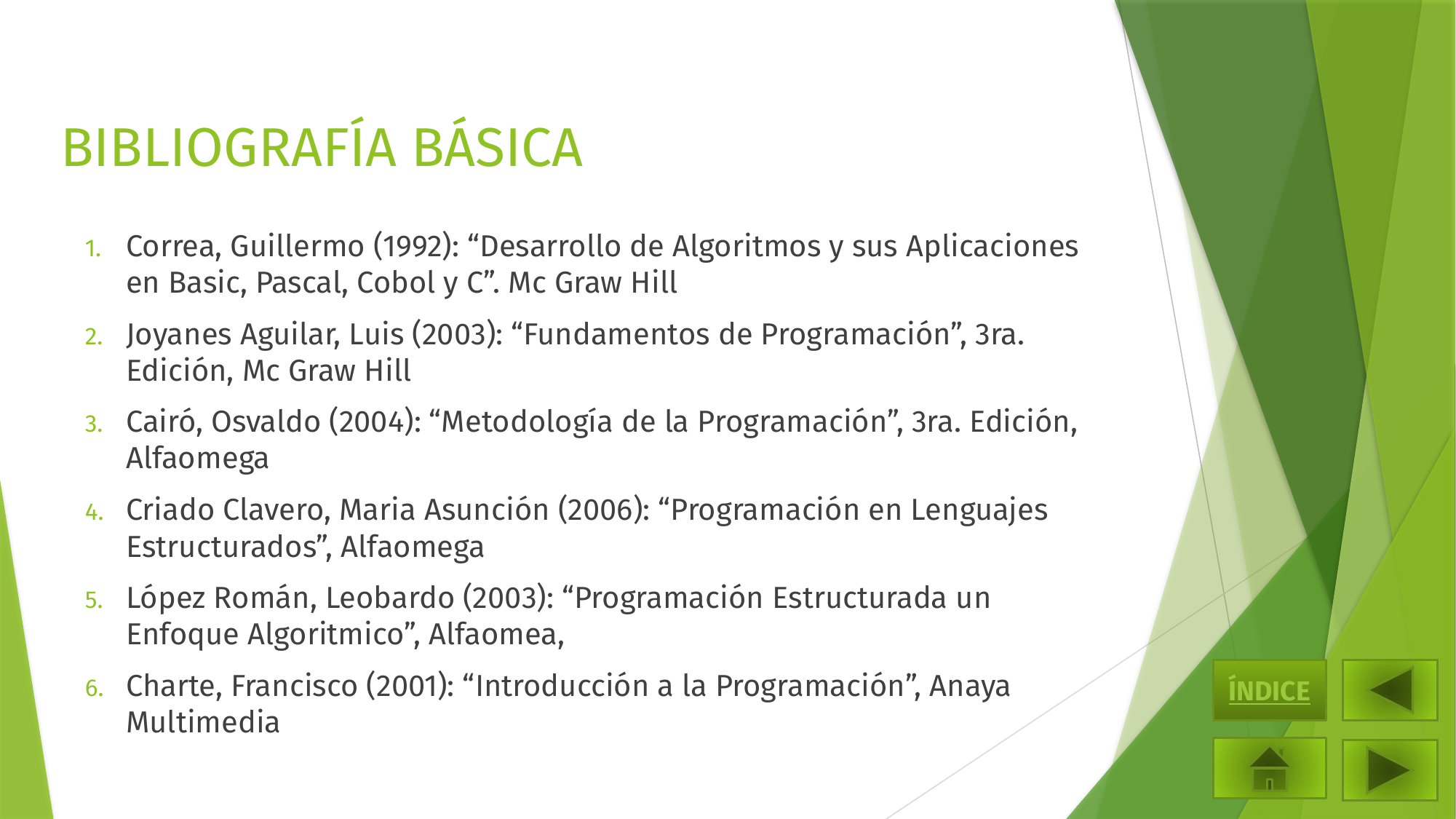

# BIBLIOGRAFÍA BÁSICA
Correa, Guillermo (1992): “Desarrollo de Algoritmos y sus Aplicaciones en Basic, Pascal, Cobol y C”. Mc Graw Hill
Joyanes Aguilar, Luis (2003): “Fundamentos de Programación”, 3ra. Edición, Mc Graw Hill
Cairó, Osvaldo (2004): “Metodología de la Programación”, 3ra. Edición, Alfaomega
Criado Clavero, Maria Asunción (2006): “Programación en Lenguajes Estructurados”, Alfaomega
López Román, Leobardo (2003): “Programación Estructurada un Enfoque Algoritmico”, Alfaomea,
Charte, Francisco (2001): “Introducción a la Programación”, Anaya Multimedia

ÍNDICE